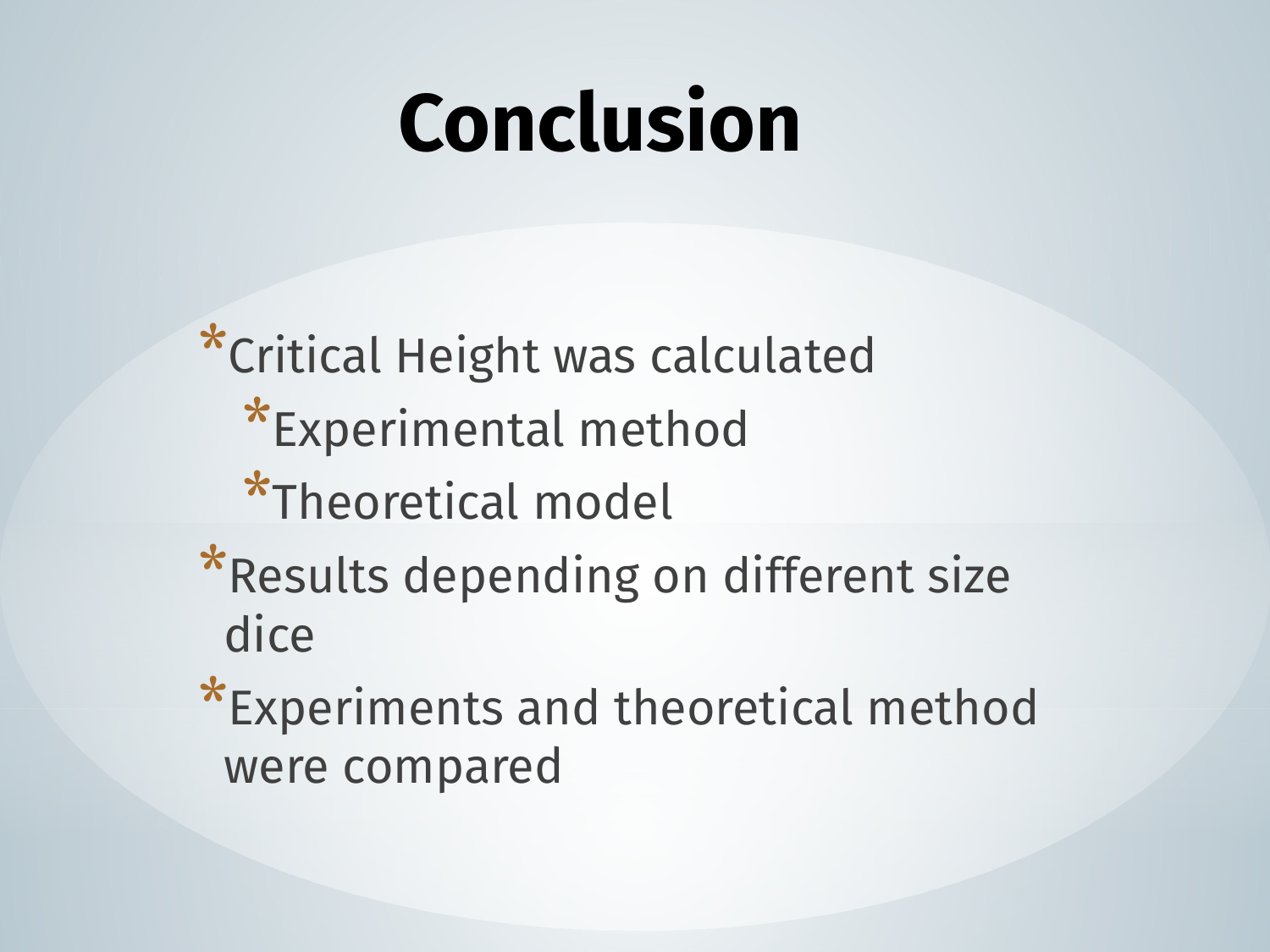

# Conclusion
Critical Height was calculated
Experimental method
Theoretical model
Results depending on different size dice
Experiments and theoretical method were compared